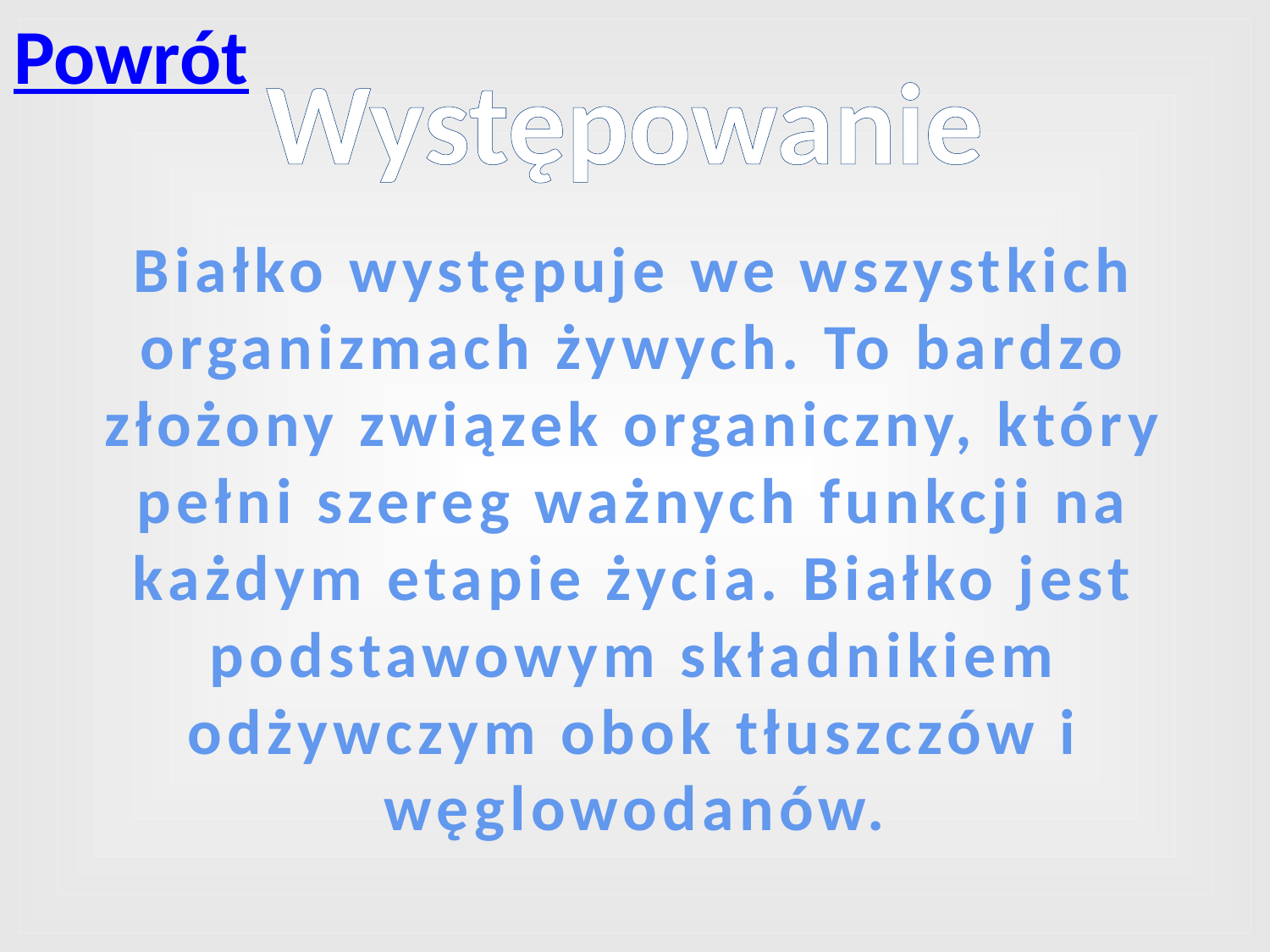

Powrót
# Występowanie
Białko występuje we wszystkich organizmach żywych. To bardzo złożony związek organiczny, który pełni szereg ważnych funkcji na każdym etapie życia. Białko jest podstawowym składnikiem odżywczym obok tłuszczów i węglowodanów.